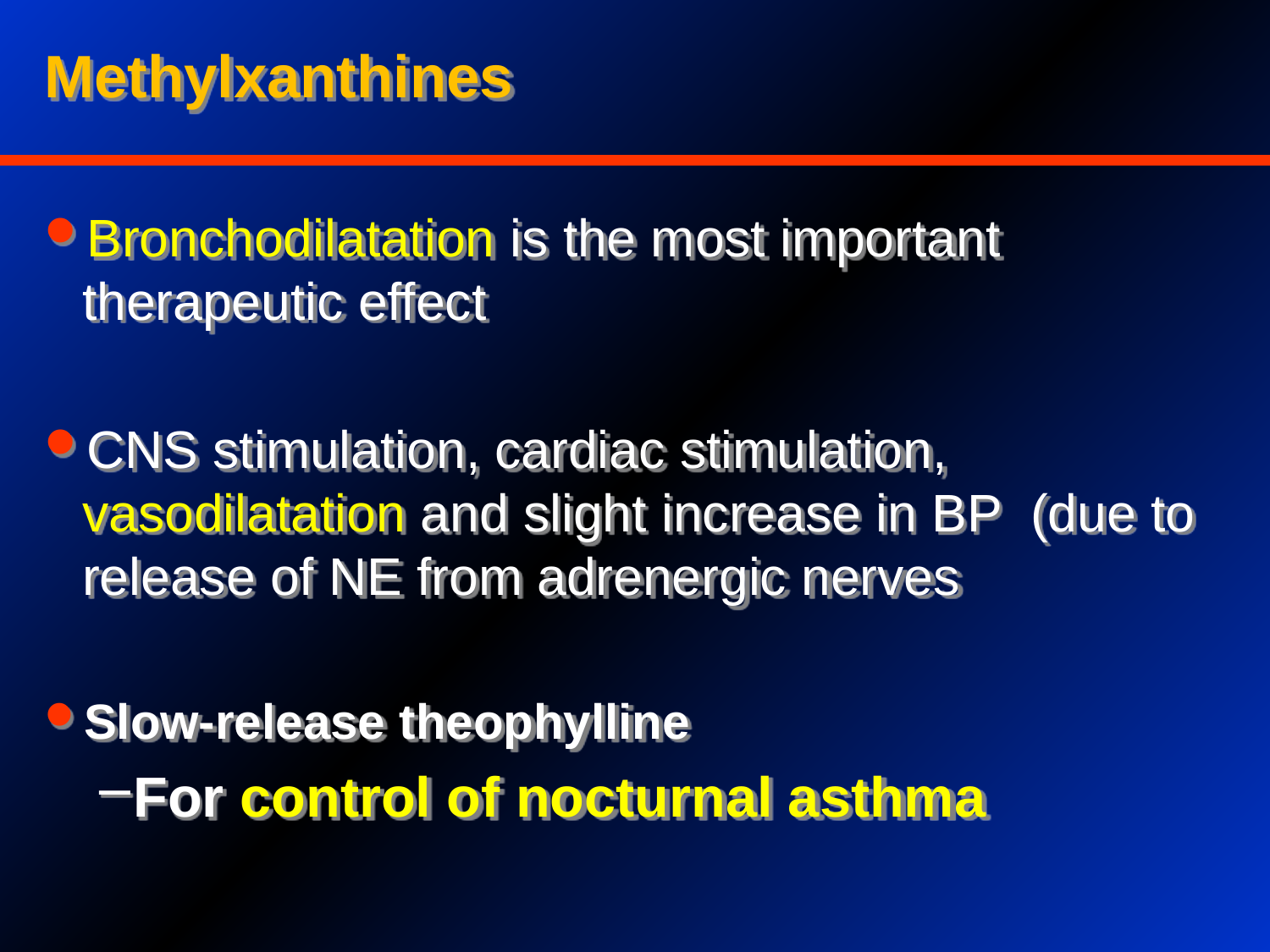

Methylxanthines

Bronchodilatation is the most important therapeutic effect

CNS stimulation, cardiac stimulation, vasodilatation and slight increase in BP  (due to release of NE from adrenergic nerves

Slow-release theophylline
For control of nocturnal asthma